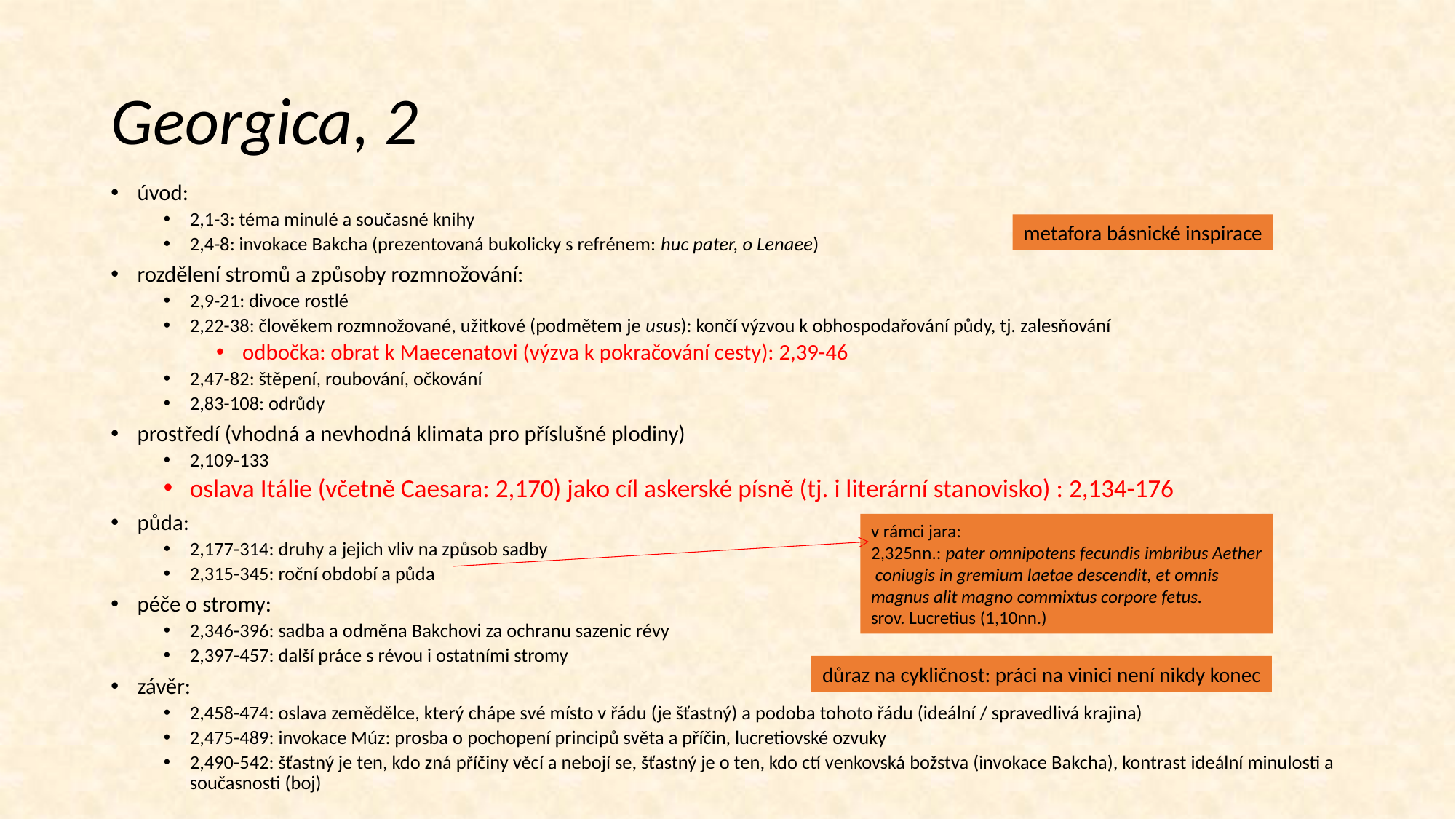

# Georgica, 2
úvod:
2,1-3: téma minulé a současné knihy
2,4-8: invokace Bakcha (prezentovaná bukolicky s refrénem: huc pater, o Lenaee)
rozdělení stromů a způsoby rozmnožování:
2,9-21: divoce rostlé
2,22-38: člověkem rozmnožované, užitkové (podmětem je usus): končí výzvou k obhospodařování půdy, tj. zalesňování
odbočka: obrat k Maecenatovi (výzva k pokračování cesty): 2,39-46
2,47-82: štěpení, roubování, očkování
2,83-108: odrůdy
prostředí (vhodná a nevhodná klimata pro příslušné plodiny)
2,109-133
oslava Itálie (včetně Caesara: 2,170) jako cíl askerské písně (tj. i literární stanovisko) : 2,134-176
půda:
2,177-314: druhy a jejich vliv na způsob sadby
2,315-345: roční období a půda
péče o stromy:
2,346-396: sadba a odměna Bakchovi za ochranu sazenic révy
2,397-457: další práce s révou i ostatními stromy
závěr:
2,458-474: oslava zemědělce, který chápe své místo v řádu (je šťastný) a podoba tohoto řádu (ideální / spravedlivá krajina)
2,475-489: invokace Múz: prosba o pochopení principů světa a příčin, lucretiovské ozvuky
2,490-542: šťastný je ten, kdo zná příčiny věcí a nebojí se, šťastný je o ten, kdo ctí venkovská božstva (invokace Bakcha), kontrast ideální minulosti a současnosti (boj)
metafora básnické inspirace
v rámci jara:
2,325nn.: pater omnipotens fecundis imbribus Aether
 coniugis in gremium laetae descendit, et omnis
magnus alit magno commixtus corpore fetus.
srov. Lucretius (1,10nn.)
důraz na cykličnost: práci na vinici není nikdy konec